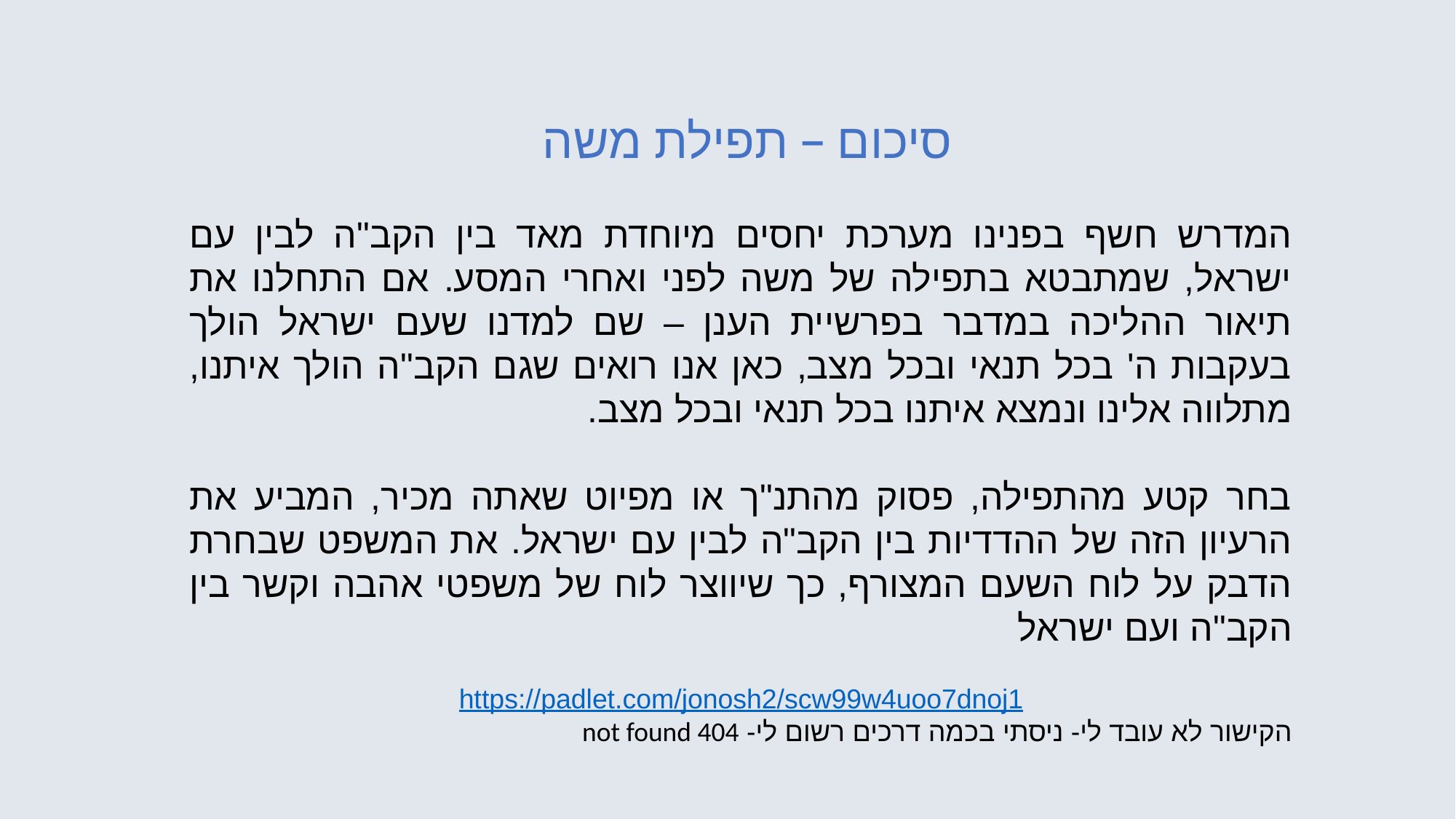

סיכום – תפילת משה

המדרש חשף בפנינו מערכת יחסים מיוחדת מאד בין הקב"ה לבין עם ישראל, שמתבטא בתפילה של משה לפני ואחרי המסע. אם התחלנו את תיאור ההליכה במדבר בפרשיית הענן – שם למדנו שעם ישראל הולך בעקבות ה' בכל תנאי ובכל מצב, כאן אנו רואים שגם הקב"ה הולך איתנו, מתלווה אלינו ונמצא איתנו בכל תנאי ובכל מצב.

בחר קטע מהתפילה, פסוק מהתנ"ך או מפיוט שאתה מכיר, המביע את הרעיון הזה של ההדדיות בין הקב"ה לבין עם ישראל. את המשפט שבחרת הדבק על לוח השעם המצורף, כך שיווצר לוח של משפטי אהבה וקשר בין הקב"ה ועם ישראל

https://padlet.com/jonosh2/scw99w4uoo7dnoj1
הקישור לא עובד לי- ניסתי בכמה דרכים רשום לי- not found 404